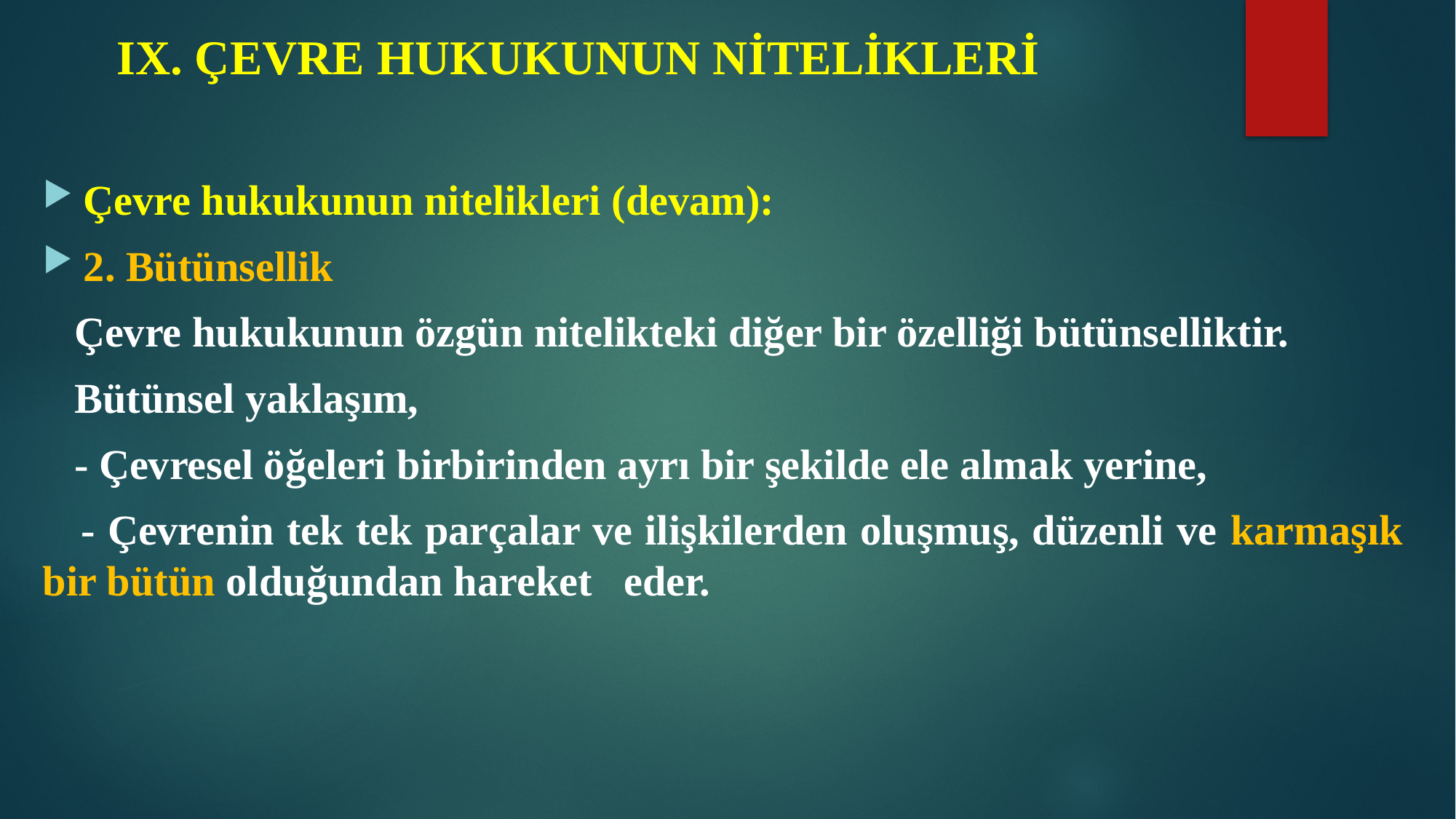

# IX. ÇEVRE HUKUKUNUN NİTELİKLERİ
Çevre hukukunun nitelikleri (devam):
2. Bütünsellik
   Çevre hukukunun özgün nitelikteki diğer bir özelliği bütünselliktir.
   Bütünsel yaklaşım,
   - Çevresel öğeleri birbirinden ayrı bir şekilde ele almak yerine,
   - Çevrenin tek tek parçalar ve ilişkilerden oluşmuş, düzenli ve karmaşık bir bütün olduğundan hareket   eder.